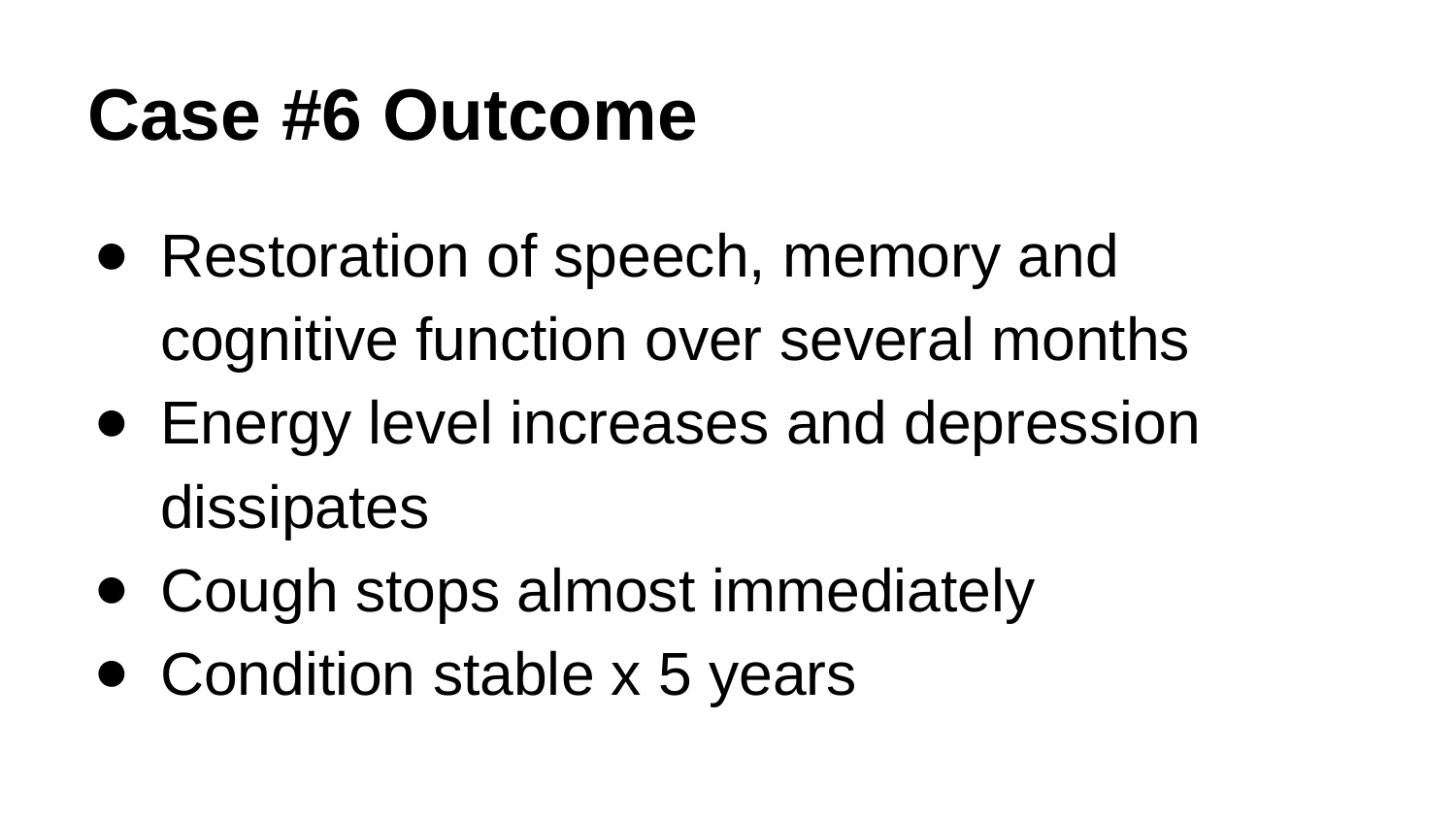

# Case #6 Outcome
Restoration of speech, memory and cognitive function over several months
Energy level increases and depression dissipates
Cough stops almost immediately
Condition stable x 5 years